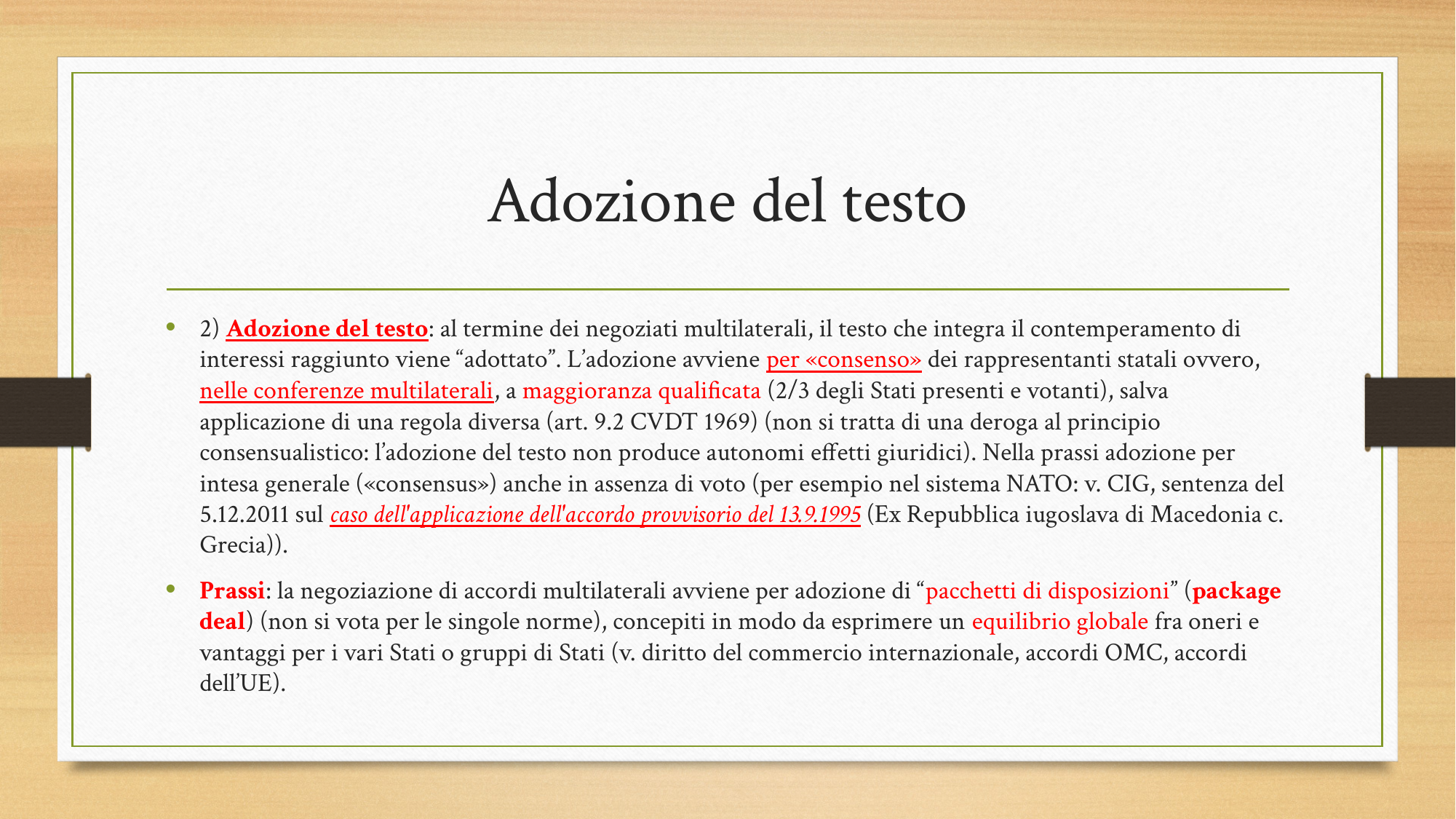

# Adozione del testo
2) Adozione del testo: al termine dei negoziati multilaterali, il testo che integra il contemperamento di interessi raggiunto viene “adottato”. L’adozione avviene per «consenso» dei rappresentanti statali ovvero, nelle conferenze multilaterali, a maggioranza qualificata (2/3 degli Stati presenti e votanti), salva applicazione di una regola diversa (art. 9.2 CVDT 1969) (non si tratta di una deroga al principio consensualistico: l’adozione del testo non produce autonomi effetti giuridici). Nella prassi adozione per intesa generale («consensus») anche in assenza di voto (per esempio nel sistema NATO: v. CIG, sentenza del 5.12.2011 sul caso dell'applicazione dell'accordo provvisorio del 13.9.1995 (Ex Repubblica iugoslava di Macedonia c. Grecia)).
Prassi: la negoziazione di accordi multilaterali avviene per adozione di “pacchetti di disposizioni” (package deal) (non si vota per le singole norme), concepiti in modo da esprimere un equilibrio globale fra oneri e vantaggi per i vari Stati o gruppi di Stati (v. diritto del commercio internazionale, accordi OMC, accordi dell’UE).